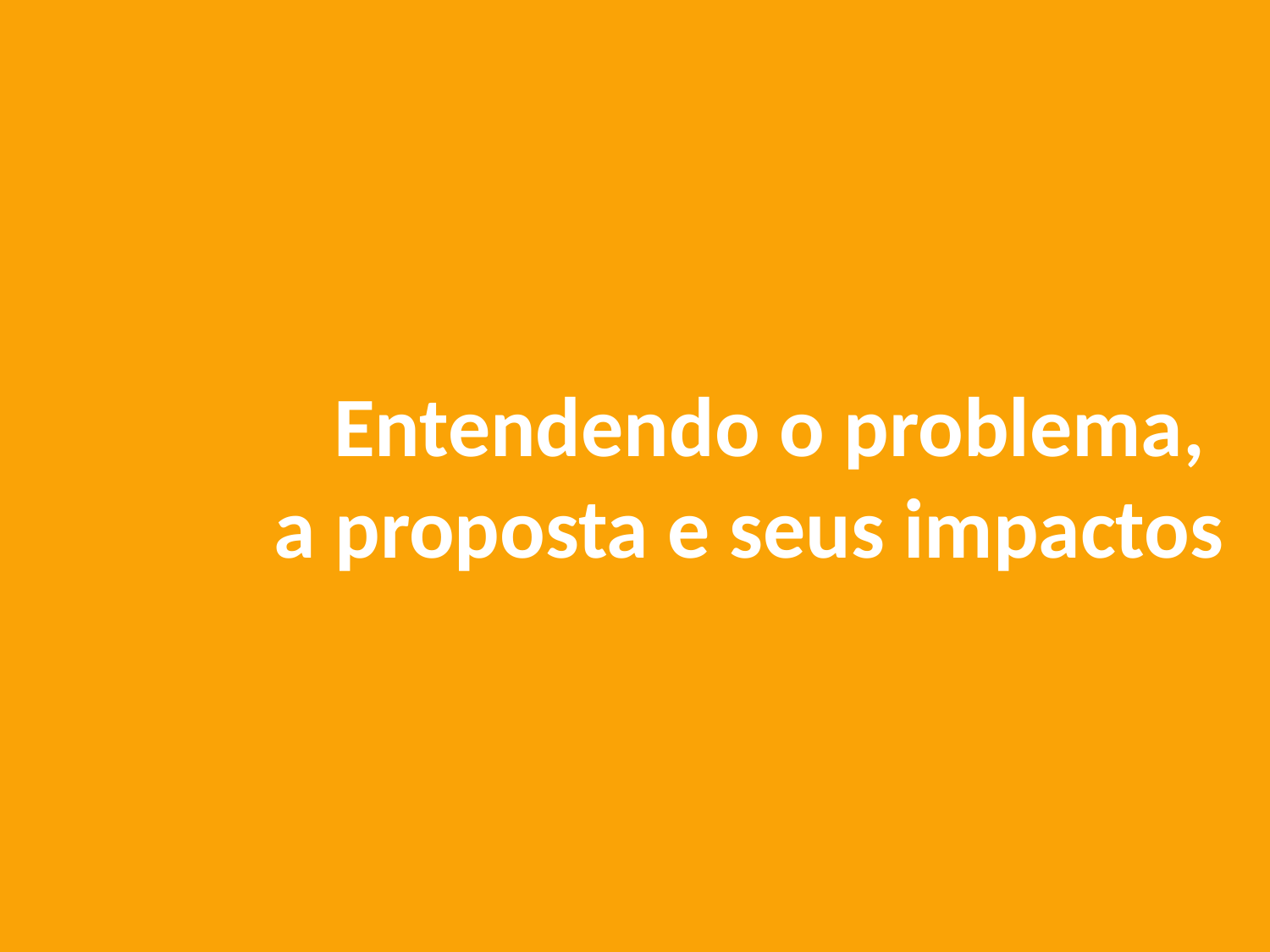

Entendendo o problema,
a proposta e seus impactos